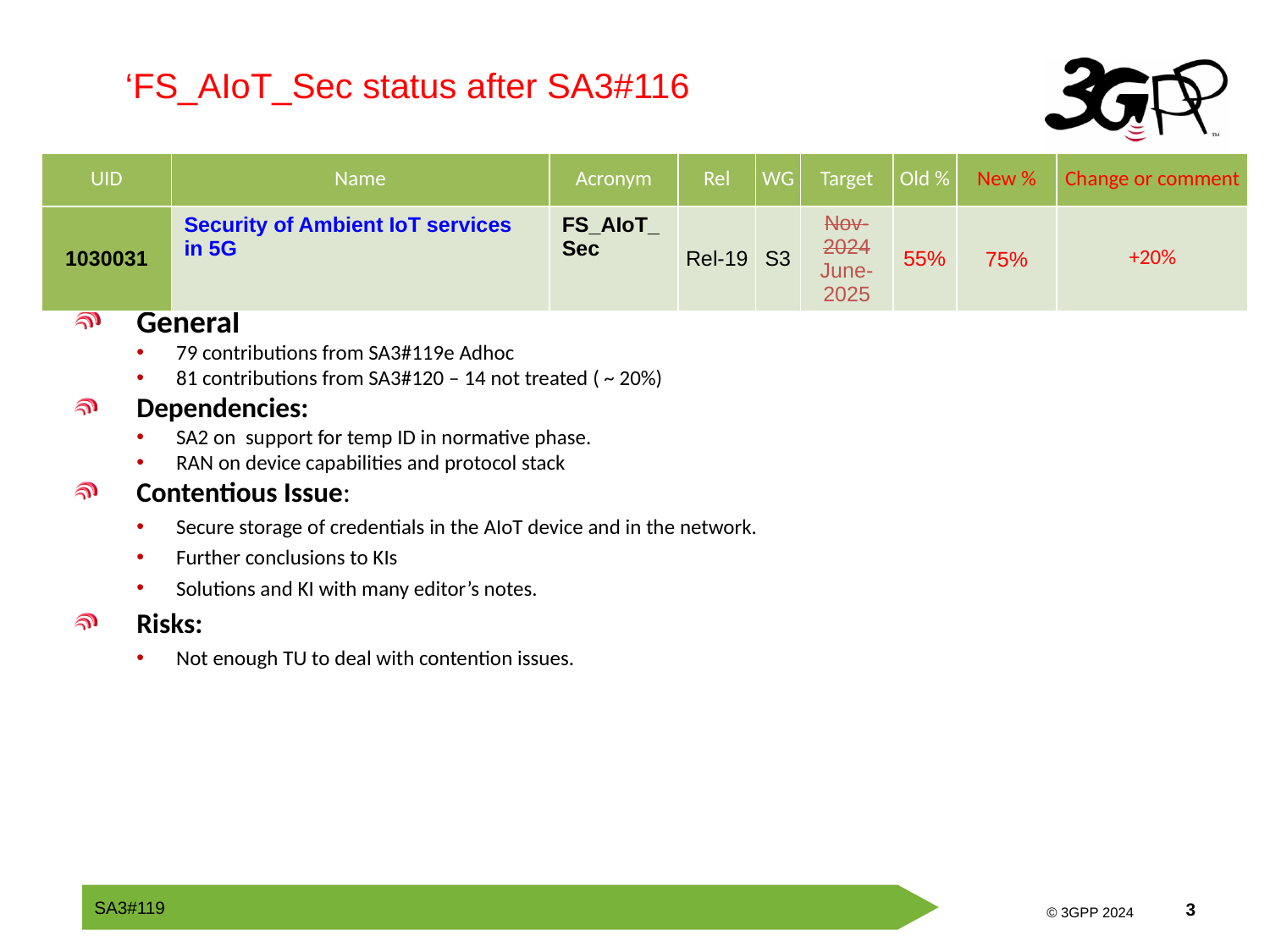

‘FS_AIoT_Sec status after SA3#116
| UID | Name | Acronym | Rel | WG | Target | Old % | New % | Change or comment |
| --- | --- | --- | --- | --- | --- | --- | --- | --- |
| 1030031 | Security of Ambient IoT services in 5G | FS\_AIoT\_Sec | Rel-19 | S3 | Nov-2024 June-2025 | 55% | 75% | +20% |
General
79 contributions from SA3#119e Adhoc
81 contributions from SA3#120 – 14 not treated ( ~ 20%)
Dependencies:
SA2 on  support for temp ID in normative phase.
RAN on device capabilities and protocol stack
Contentious Issue:
Secure storage of credentials in the AIoT device and in the network.
Further conclusions to KIs
Solutions and KI with many editor’s notes.
Risks:
Not enough TU to deal with contention issues.